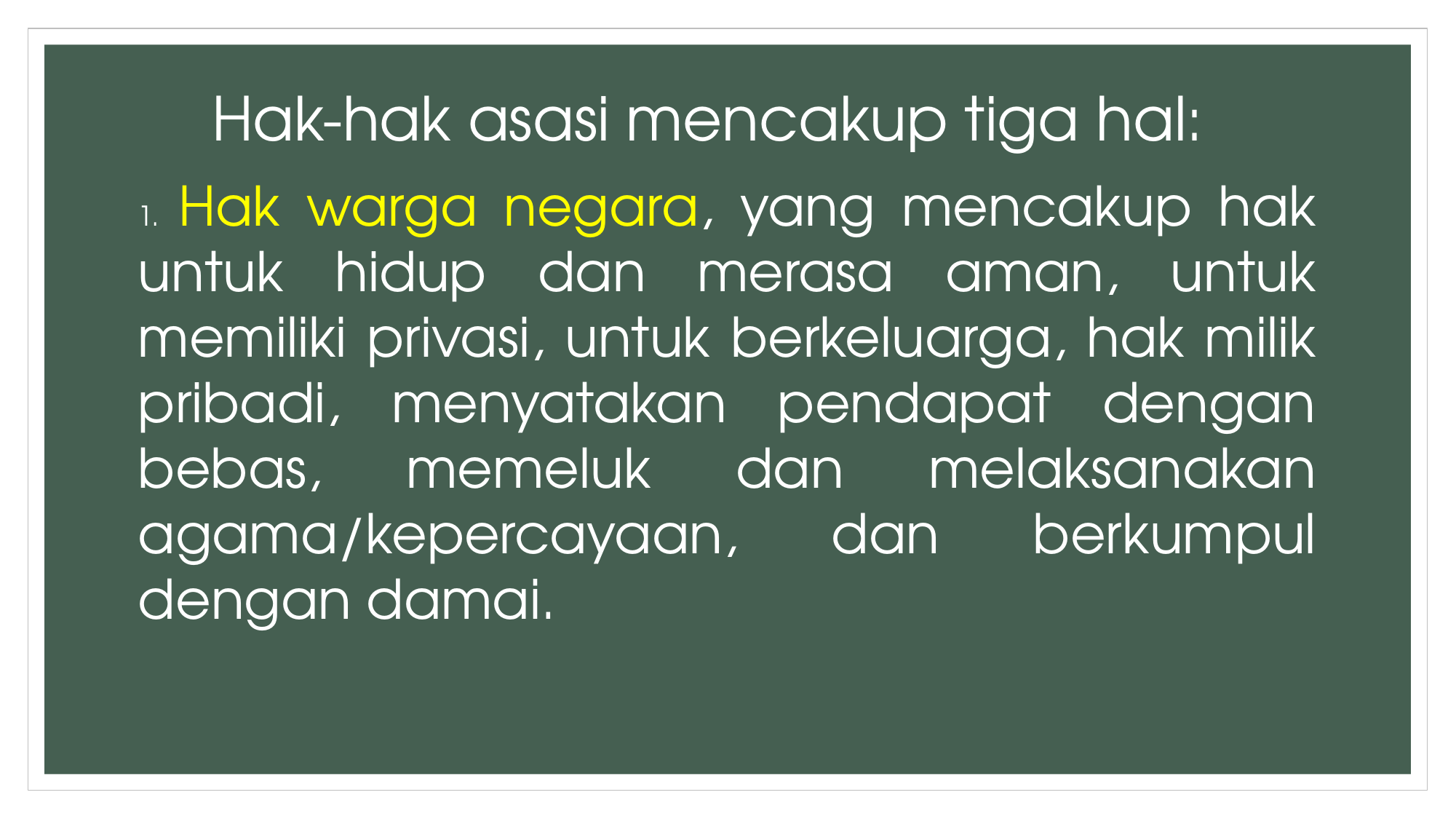

# Hak-hak asasi mencakup tiga hal:
1. Hak warga negara, yang mencakup hak untuk hidup dan merasa aman, untuk memiliki privasi, untuk berkeluarga, hak milik pribadi, menyatakan pendapat dengan bebas, memeluk dan melaksanakan agama/kepercayaan, dan berkumpul dengan damai.